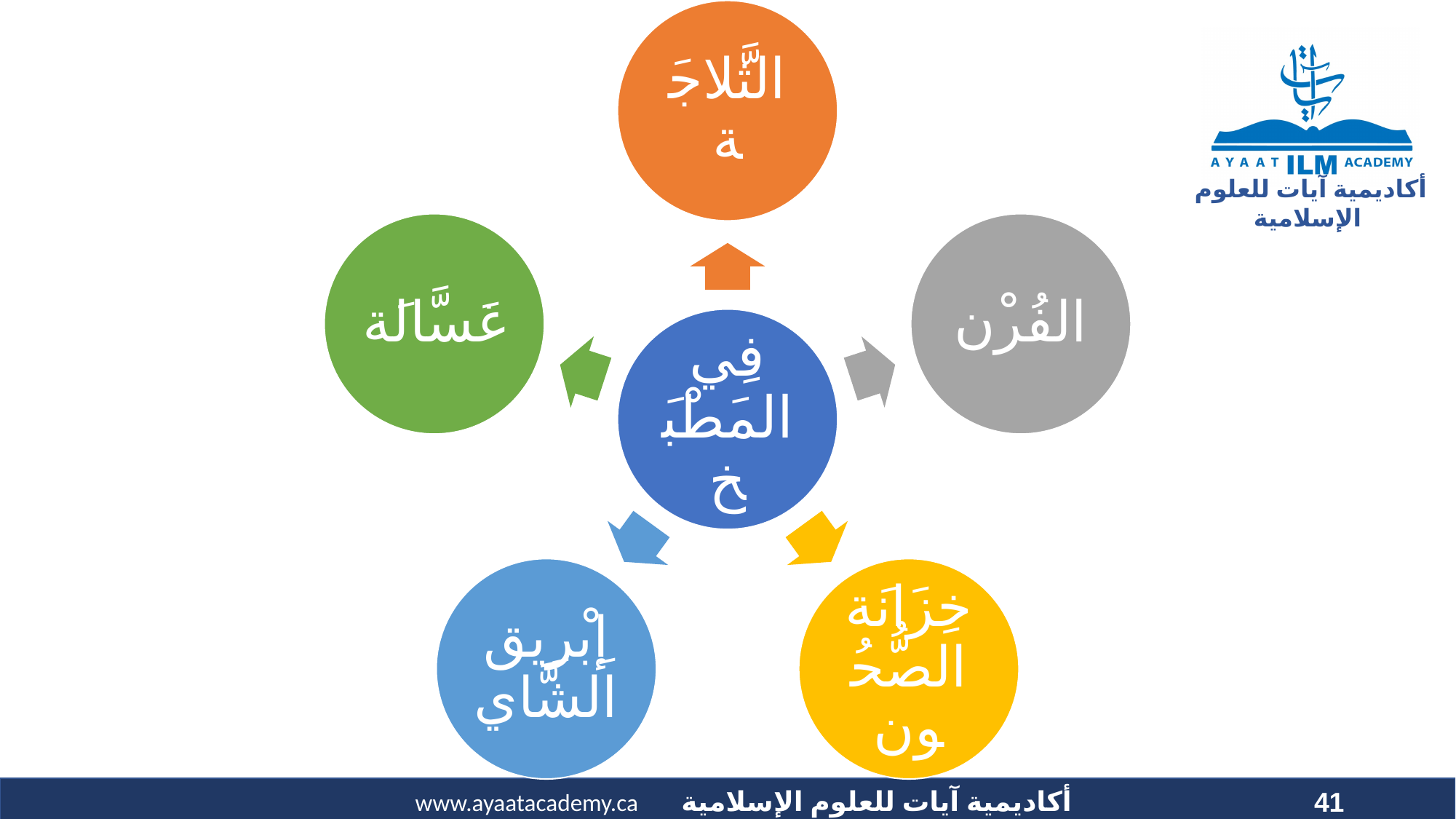

فِي المَطْبَخ

الثَّلاجَة

الفُرْن

خِزَانَة الصُّحُون

إِبْرِيق الشَّاي

غَسَّالَة
41